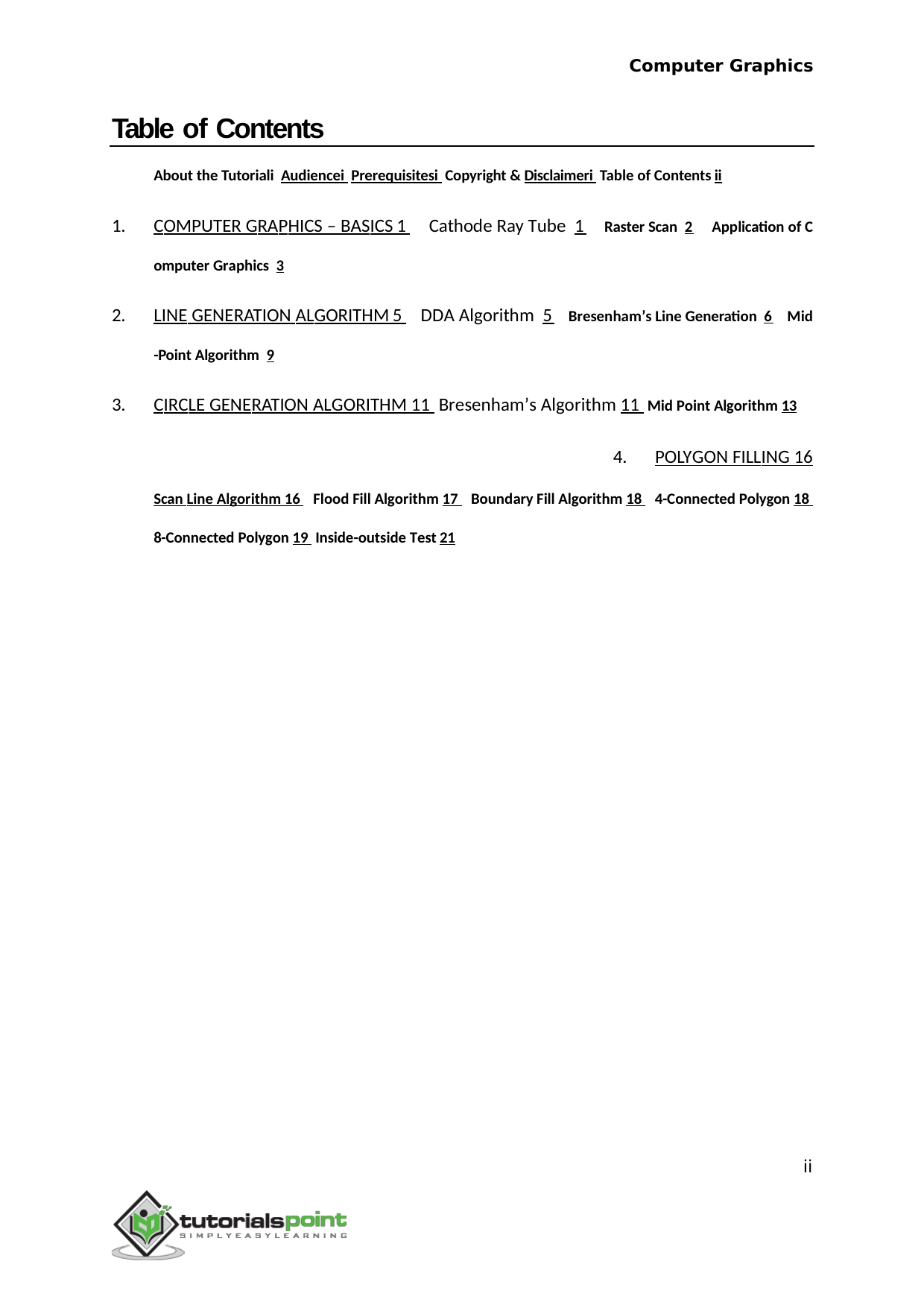

Computer Graphics

Table of Contents
About the Tutorial	i  Audience	i  Prerequisites	i  Copyright & Disclaimer	i  Table of Contents 	ii
COMPUTER GRAPHICS – BASICS 	1  Cathode Ray Tube 	 1  Raster Scan 	 2  Application of Computer Graphics 	 3
LINE GENERATION ALGORITHM 	5  DDA Algorithm 	 5  Bresenham’s Line Generation 	 6  Mid-Point Algorithm 	 9
CIRCLE GENERATION ALGORITHM 	11  Bresenham’s Algorithm 		11  Mid Point Algorithm 		13

POLYGON FILLING 	16
Scan Line Algorithm 	16  Flood Fill Algorithm 	17  Boundary Fill Algorithm 	18  4-Connected Polygon 	18  8-Connected Polygon 	19  Inside-outside Test 	21

ii